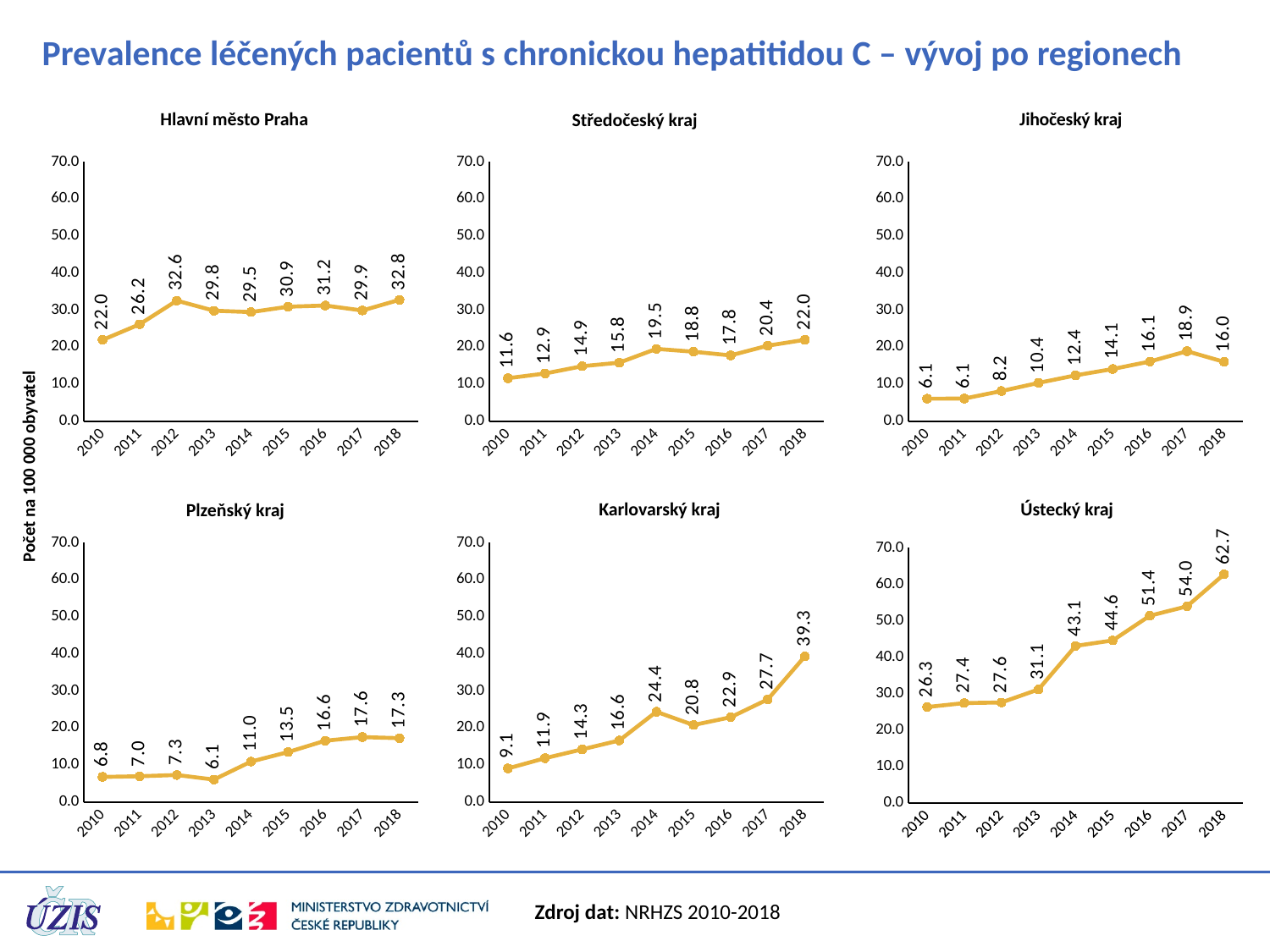

# Prevalence léčených pacientů s chronickou hepatitidou C – vývoj po regionech
Hlavní město Praha
Jihočeský kraj
Středočeský kraj

### Chart

| Category | Hlavní město Praha – kraj |
|---|---|
| 2010 | 21.954281005251538 |
| 2011 | 26.17455285810011 |
| 2012 | 32.563884566643665 |
| 2013 | 29.842318337903546 |
| 2014 | 29.46598267463757 |
| 2015 | 30.928266147198055 |
| 2016 | 31.23760257647747 |
| 2017 | 29.895412406055403 |
| 2018 | 32.78232535961218 |

### Chart

| Category | Středočeský kraj |
|---|---|
| 2010 | 11.62075545977875 |
| 2011 | 12.897224751728437 |
| 2012 | 14.862797797828785 |
| 2013 | 15.817730601012315 |
| 2014 | 19.539283463303814 |
| 2015 | 18.765883172202898 |
| 2016 | 17.77469749406636 |
| 2017 | 20.402204325119495 |
| 2018 | 21.981520916768254 |

### Chart

| Category | Jihočeský kraj |
|---|---|
| 2010 | 6.106095762369541 |
| 2011 | 6.130745215660749 |
| 2012 | 8.168253454621428 |
| 2013 | 10.365835462779568 |
| 2014 | 12.39604581829593 |
| 2015 | 14.11025439220863 |
| 2016 | 16.124436818820833 |
| 2017 | 18.90046173359408 |
| 2018 | 16.04029071858946 |
Počet na 100 000 obyvatel
Karlovarský kraj
Ústecký kraj
Plzeňský kraj

### Chart

| Category | Plzeňský kraj |
|---|---|
| 2010 | 6.817645464954683 |
| 2011 | 6.9965664350220225 |
| 2012 | 7.333849030971549 |
| 2013 | 6.103206973698664 |
| 2014 | 10.954178497469249 |
| 2015 | 13.527200077694683 |
| 2016 | 16.590941691481046 |
| 2017 | 17.561499683204328 |
| 2018 | 17.274642876689832 |

### Chart

| Category | Karlovarský kraj |
|---|---|
| 2010 | 9.107349631152347 |
| 2011 | 11.8747216862105 |
| 2012 | 14.251340620297887 |
| 2013 | 16.649517663473304 |
| 2014 | 24.390814352490693 |
| 2015 | 20.8173845306687 |
| 2016 | 22.914988761545942 |
| 2017 | 27.73212123671731 |
| 2018 | 39.3359014703489 |

### Chart

| Category | Ústecký kraj |
|---|---|
| 2010 | 26.31437303015983 |
| 2011 | 27.4145980923304 |
| 2012 | 27.577398145057142 |
| 2013 | 31.146984681016065 |
| 2014 | 43.08398829086433 |
| 2015 | 44.60238252072732 |
| 2016 | 51.377138634269045 |
| 2017 | 53.95332976080281 |
| 2018 | 62.74450559157098 |
Zdroj dat: NRHZS 2010-2018